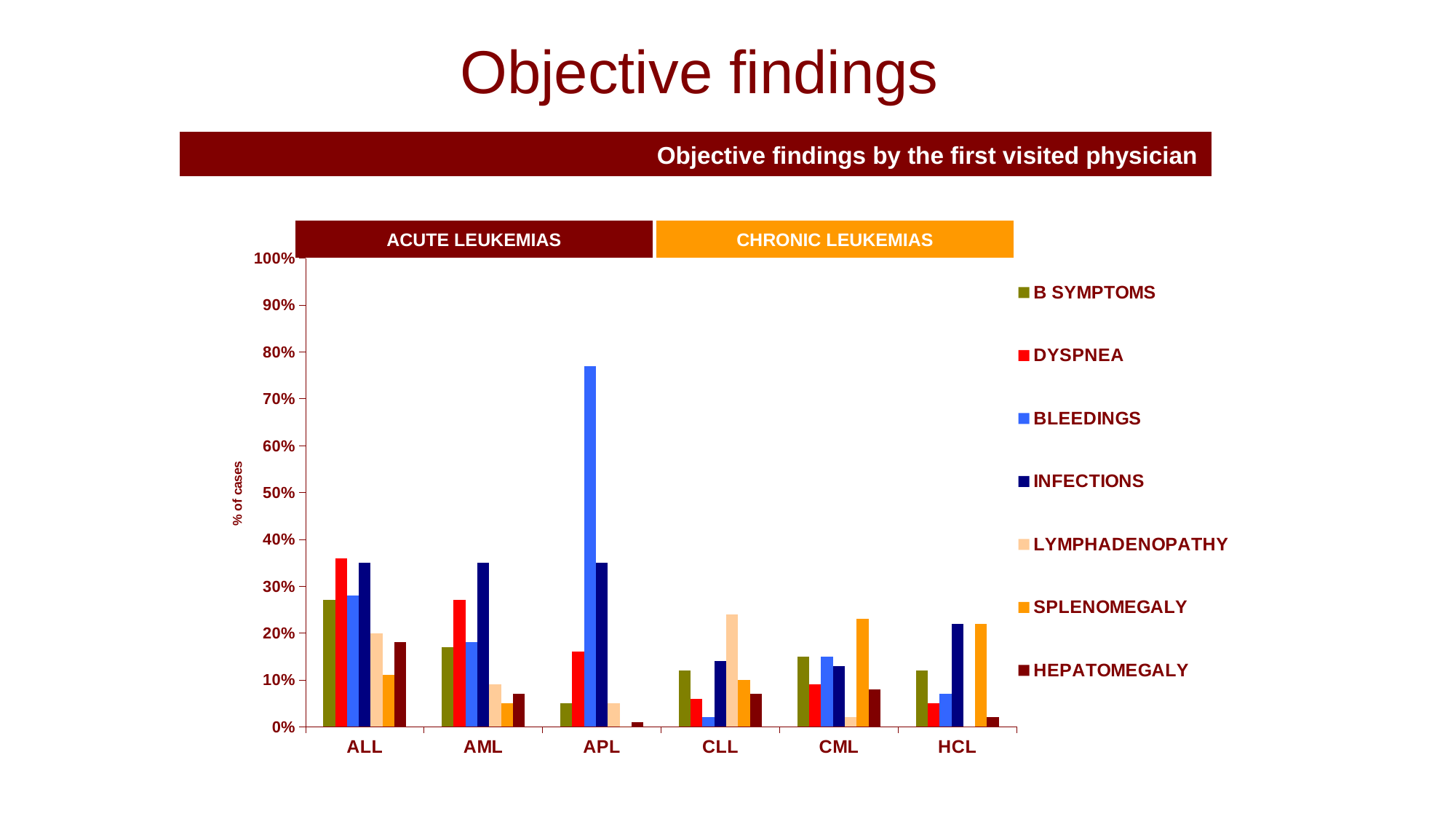

Objective findings
Objective findings by the first visited physician
ACUTE LEUKEMIAS
CHRONIC LEUKEMIAS

### Chart

| Category | B SYMPTOMS | DYSPNEA | BLEEDINGS | INFECTIONS | LYMPHADENOPATHY | SPLENOMEGALY | HEPATOMEGALY |
|---|---|---|---|---|---|---|---|
| ALL | 0.27 | 0.36 | 0.28 | 0.35 | 0.2 | 0.11 | 0.18 |
| AML | 0.17 | 0.27 | 0.18 | 0.35 | 0.09 | 0.05 | 0.07 |
| APL | 0.05 | 0.16 | 0.77 | 0.35 | 0.05 | 0.0 | 0.01 |
| CLL | 0.12 | 0.06 | 0.02 | 0.14 | 0.24 | 0.1 | 0.07 |
| CML | 0.15 | 0.09 | 0.15 | 0.13 | 0.02 | 0.23 | 0.08 |
| HCL | 0.12 | 0.05 | 0.07 | 0.22 | 0.0 | 0.22 | 0.02 |
26%
15%